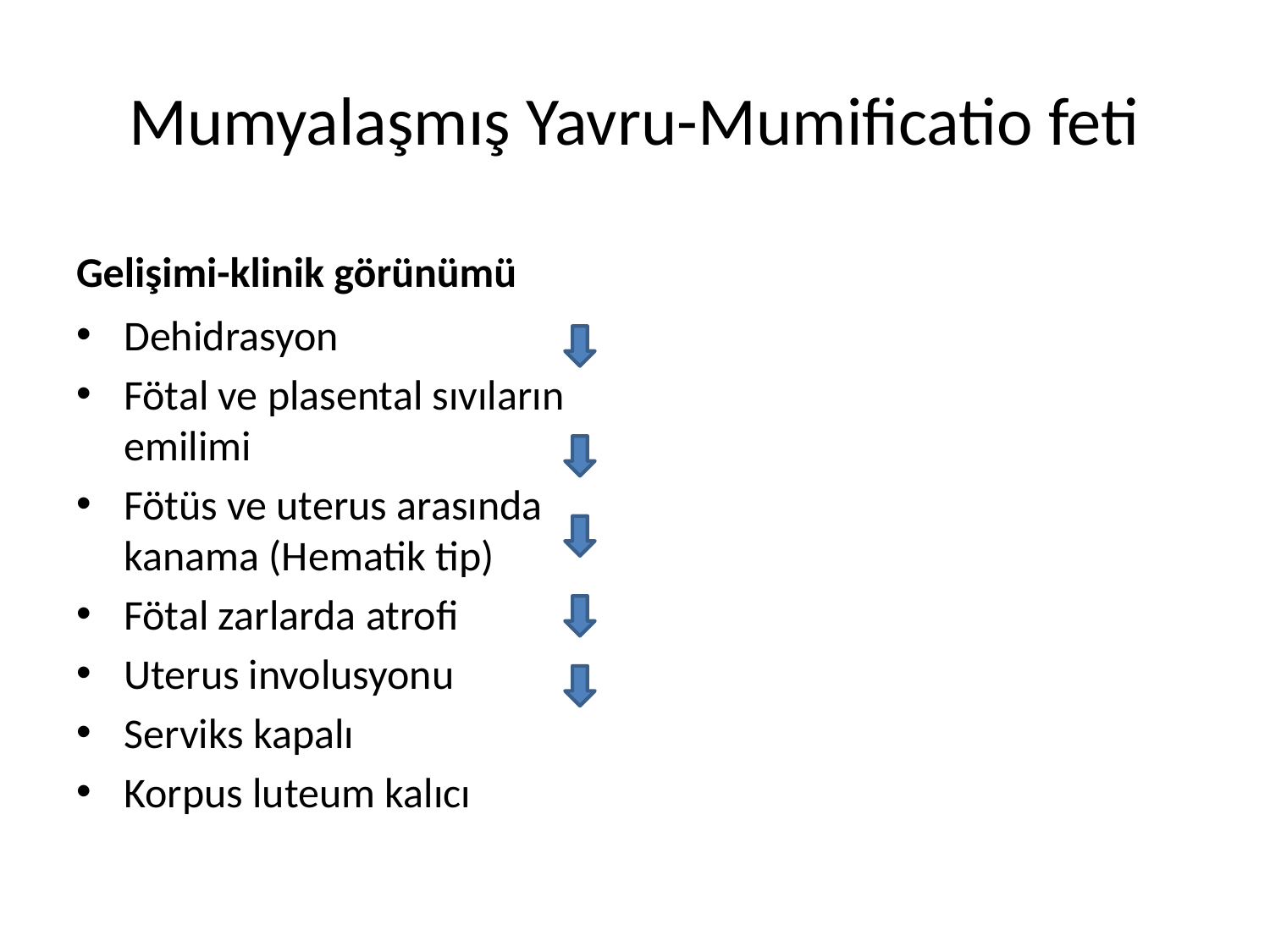

# Mumyalaşmış Yavru-Mumificatio feti
Gelişimi-klinik görünümü

Dehidrasyon
Fötal ve plasental sıvıların emilimi
Fötüs ve uterus arasında kanama (Hematik tip)
Fötal zarlarda atrofi
Uterus involusyonu
Serviks kapalı
Korpus luteum kalıcı